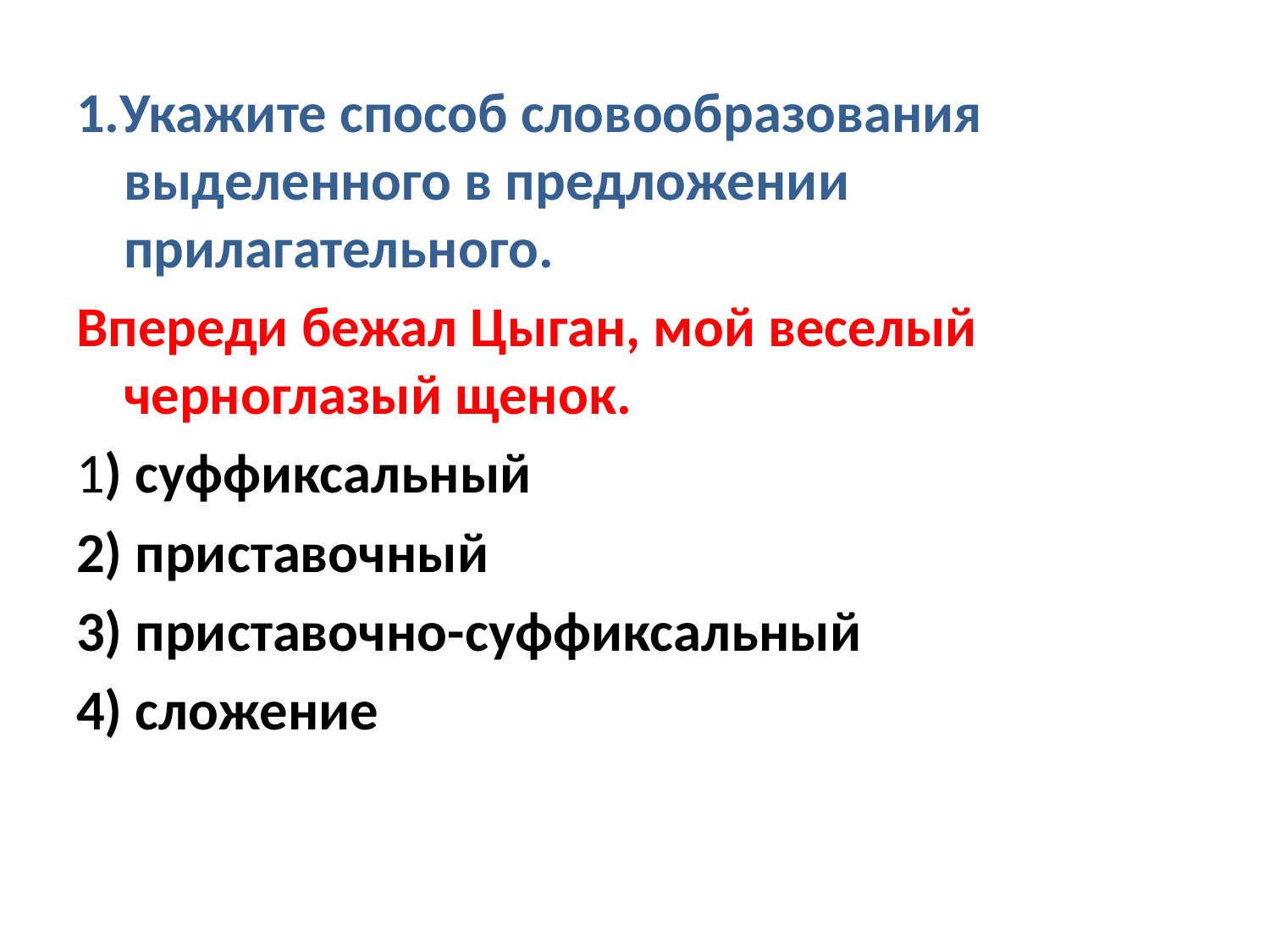

1.Укажите способ словообразования выделенного в предложении прилагательного.
Впереди бежал Цыган, мой веселый черноглазый щенок.
1) суффиксальный
2) приставочный
3) приставочно-суффиксальный
4) сложение